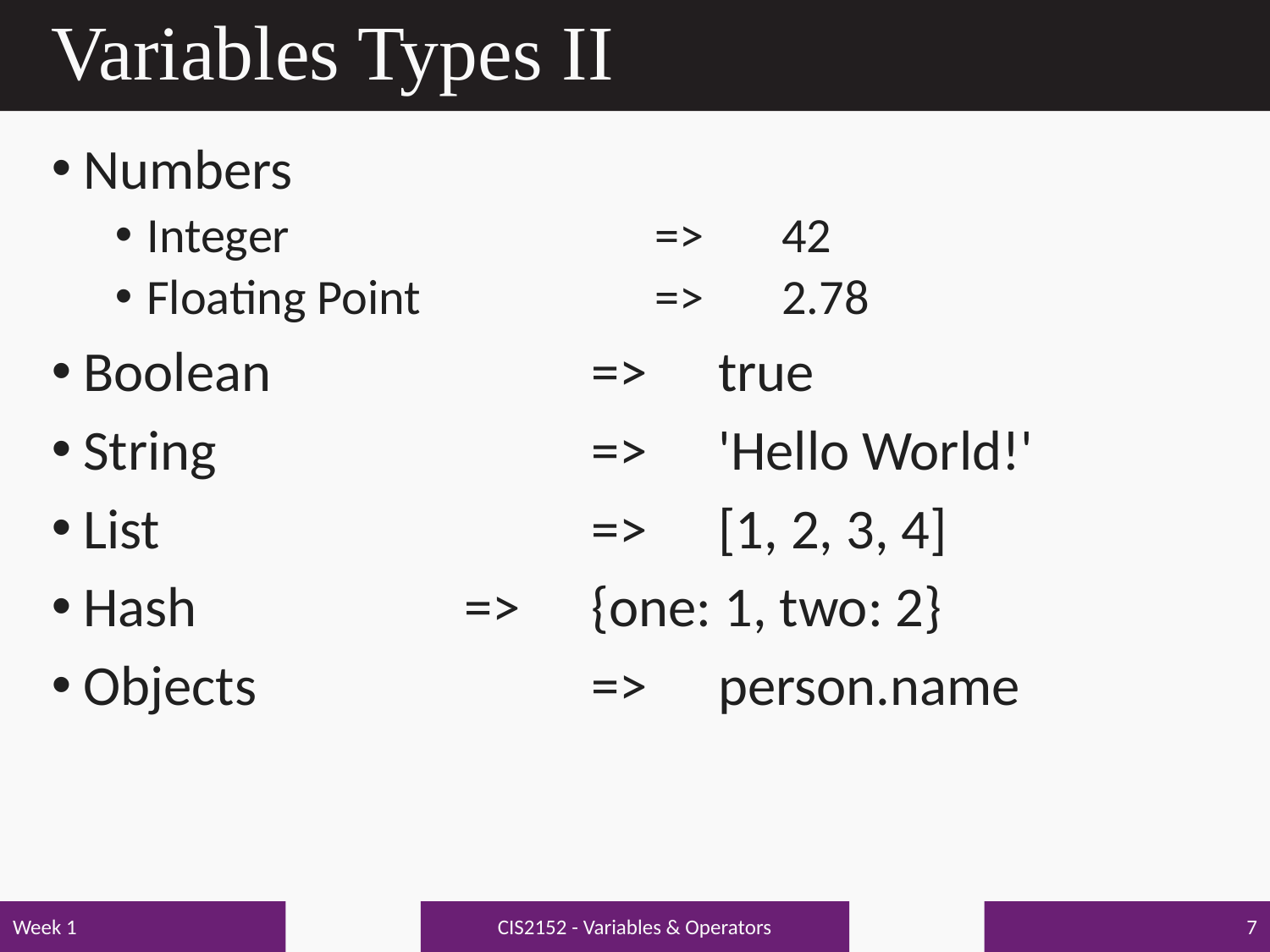

# Variables Types II
Numbers
Integer			=>	42
Floating Point		=>	2.78
Boolean			=>	true
String			=>	'Hello World!'
List				=>	[1, 2, 3, 4]
Hash			=>	{one: 1, two: 2}
Objects			=>	person.name
CIS2152 - Variables & Operators
Week 1
7